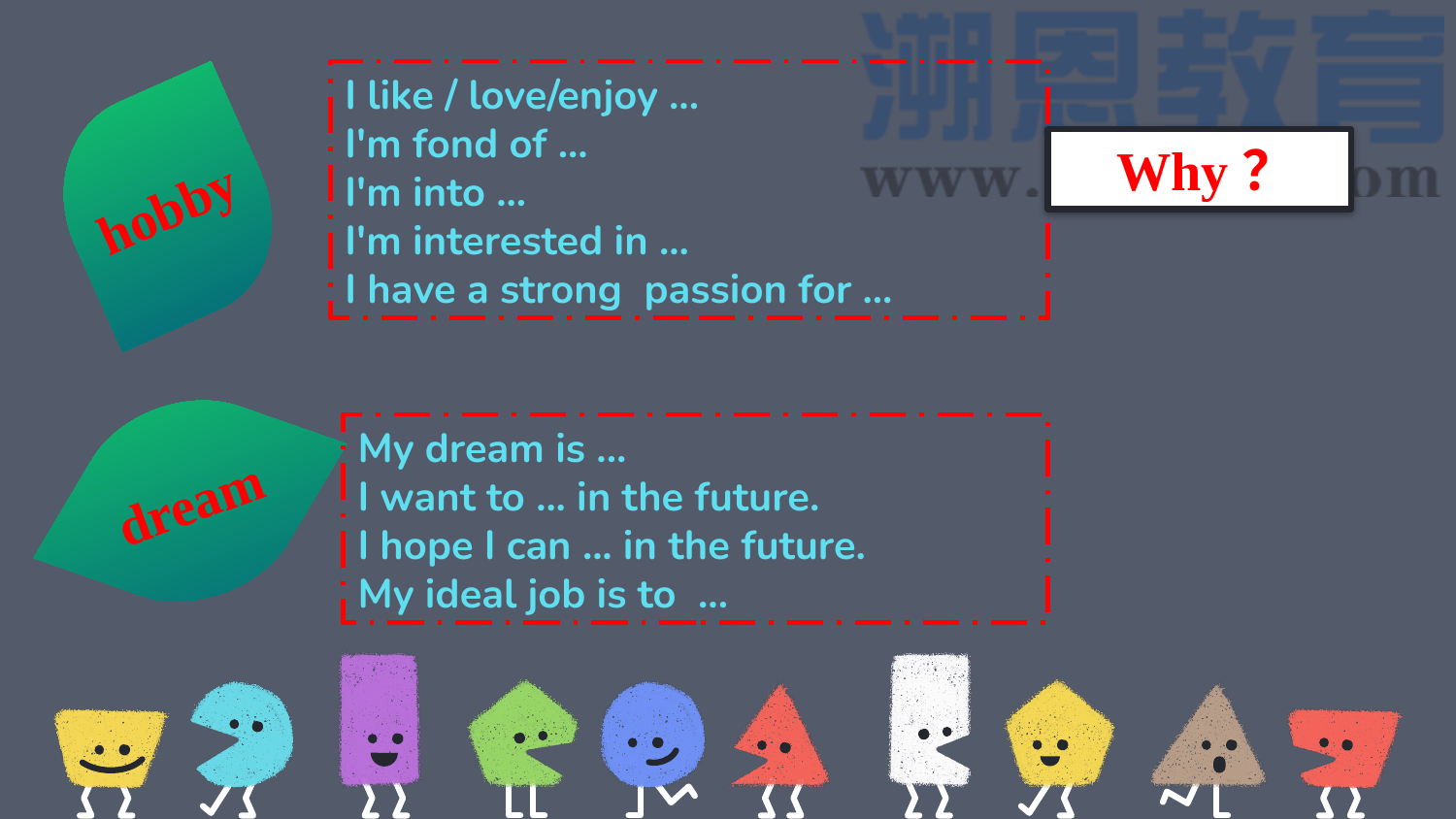

I like / love/enjoy ...
I'm fond of ...
I'm into ...
I'm interested in ...
I have a strong  passion for ...
hobby
    Why？
dream
My dream is ...
I want to ... in the future.
I hope I can ... in the future.
My ideal job is to  ...